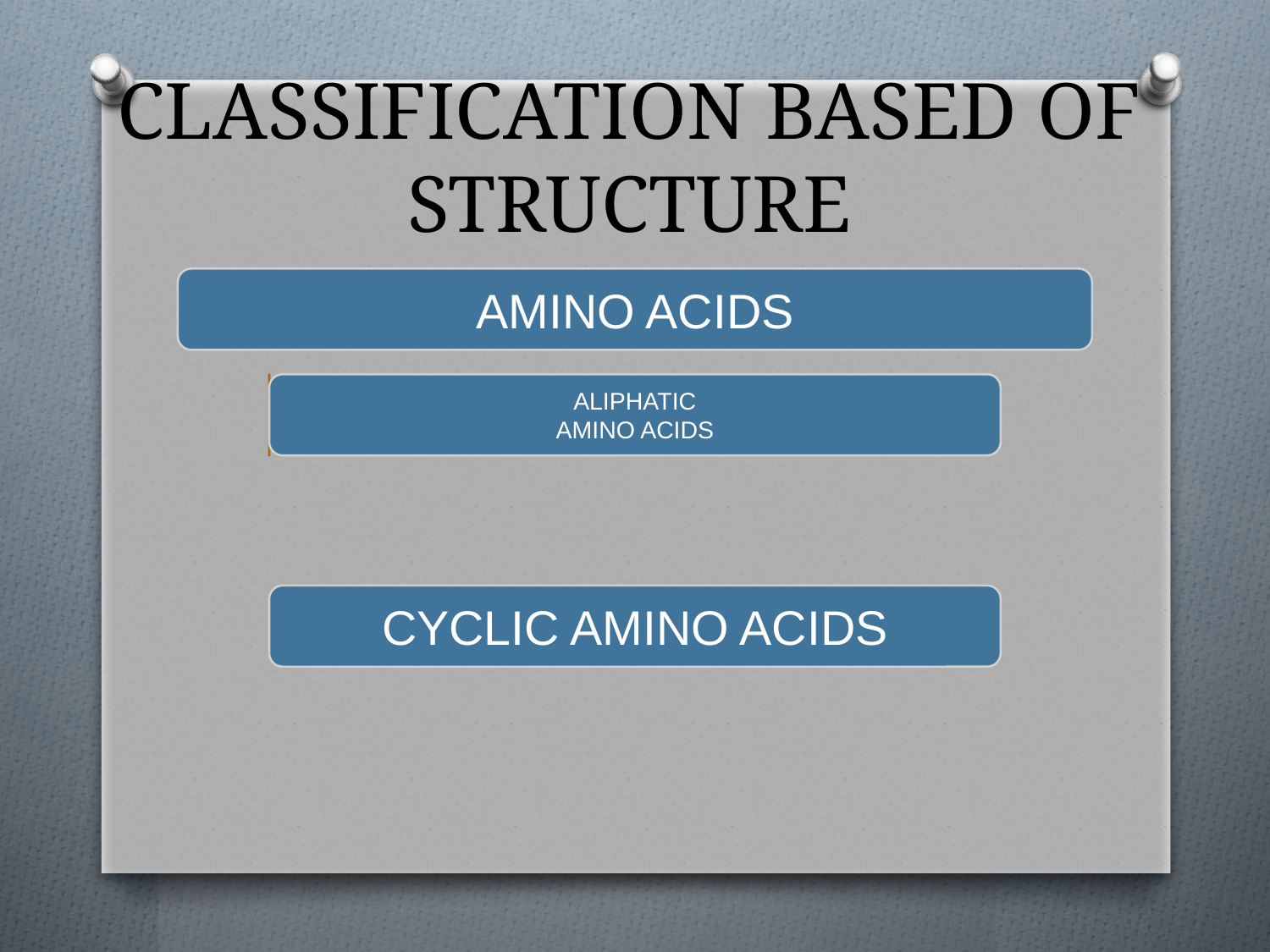

# CLASSIFICATION BASED OF STRUCTURE
AMINO ACIDS
ALIPHATIC
AMINO ACIDS
CYCLIC AMINO ACIDS